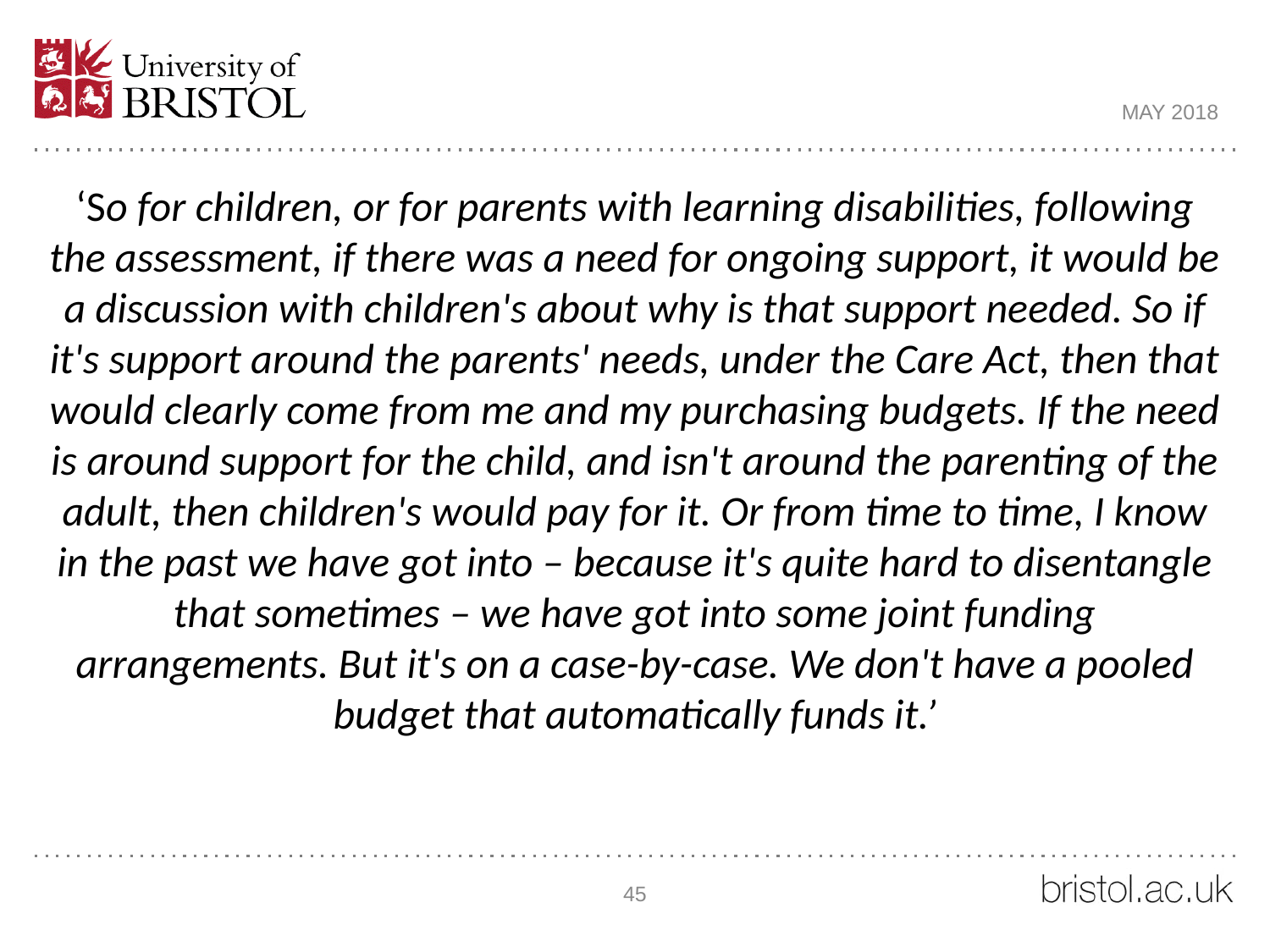

MAY 2018
‘So for children, or for parents with learning disabilities, following the assessment, if there was a need for ongoing support, it would be a discussion with children's about why is that support needed. So if it's support around the parents' needs, under the Care Act, then that would clearly come from me and my purchasing budgets. If the need is around support for the child, and isn't around the parenting of the adult, then children's would pay for it. Or from time to time, I know in the past we have got into – because it's quite hard to disentangle that sometimes – we have got into some joint funding arrangements. But it's on a case-by-case. We don't have a pooled budget that automatically funds it.’

45